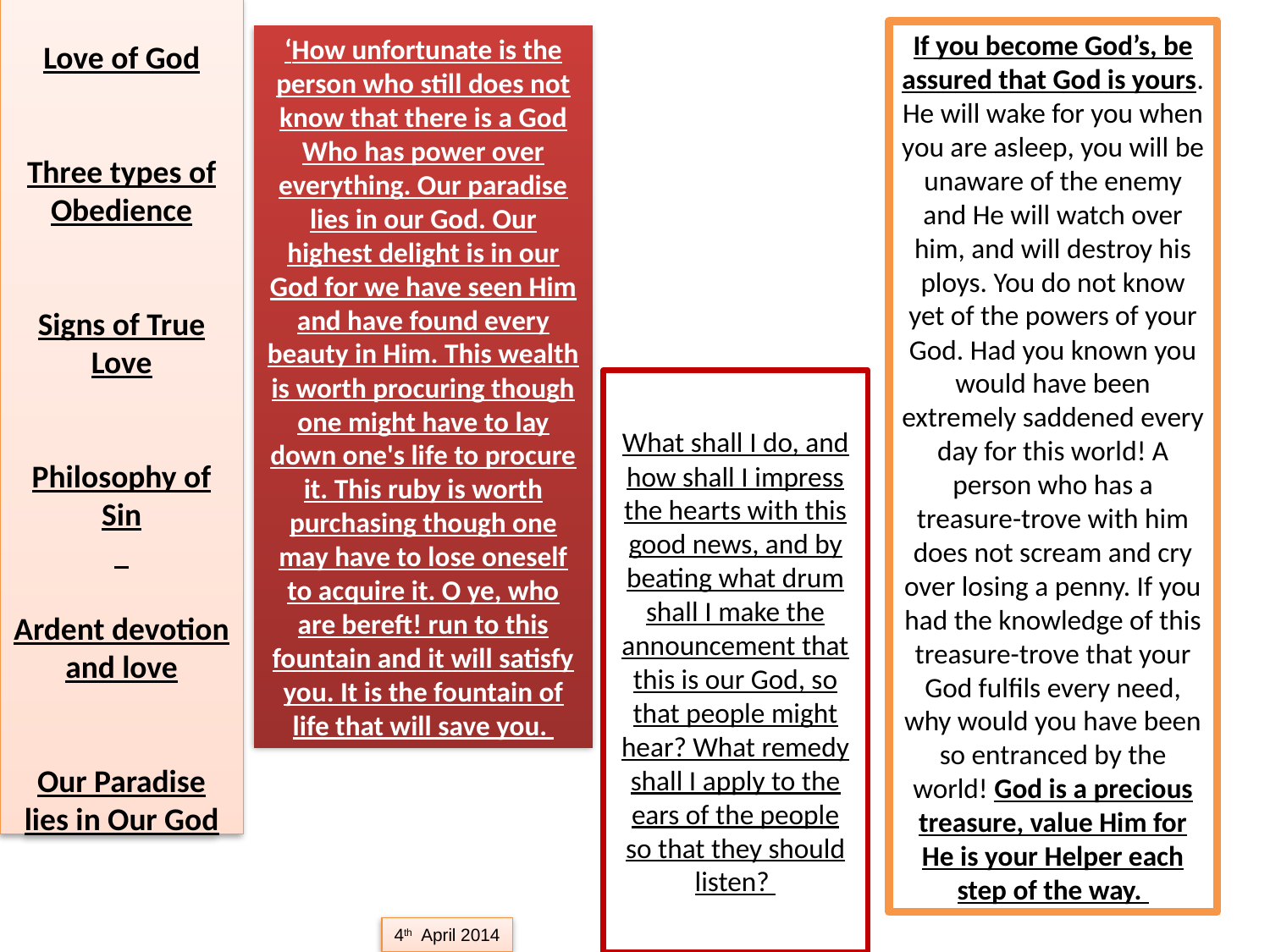

Love of God

Three types of Obedience

Signs of True Love

Philosophy of Sin

Ardent devotion and love

Our Paradise lies in Our God

‘How unfortunate is the person who still does not know that there is a God Who has power over everything. Our paradise lies in our God. Our highest delight is in our God for we have seen Him and have found every beauty in Him. This wealth is worth procuring though one might have to lay down one's life to procure it. This ruby is worth purchasing though one may have to lose oneself to acquire it. O ye, who are bereft! run to this fountain and it will satisfy you. It is the fountain of life that will save you.
If you become God’s, be assured that God is yours. He will wake for you when you are asleep, you will be unaware of the enemy and He will watch over him, and will destroy his ploys. You do not know yet of the powers of your God. Had you known you would have been extremely saddened every day for this world! A person who has a treasure-trove with him does not scream and cry over losing a penny. If you had the knowledge of this treasure-trove that your God fulfils every need, why would you have been so entranced by the world! God is a precious treasure, value Him for He is your Helper each step of the way.
What shall I do, and how shall I impress the hearts with this good news, and by beating what drum shall I make the announcement that this is our God, so that people might hear? What remedy shall I apply to the ears of the people so that they should listen?
4th  April 2014